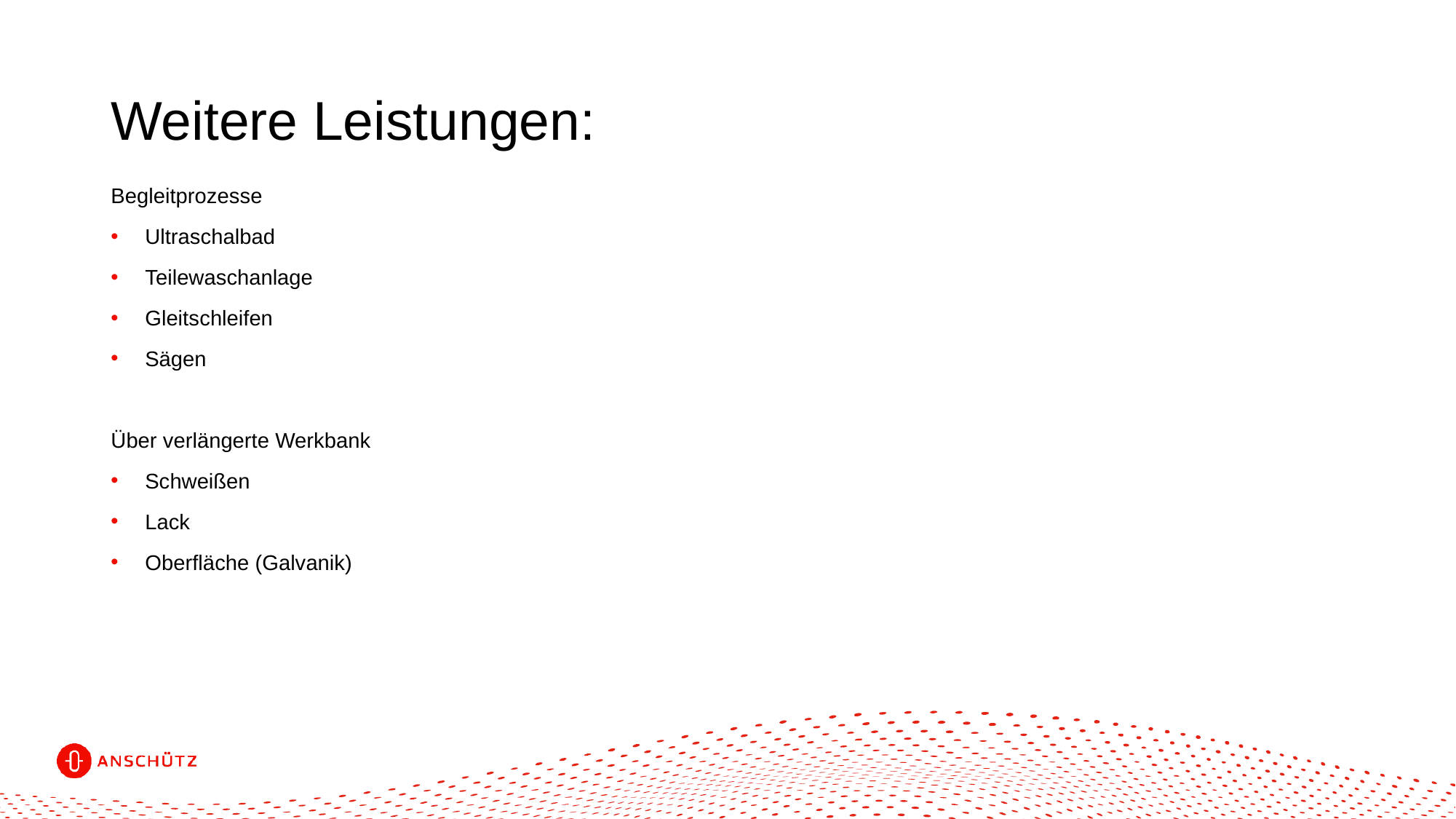

# Weitere Leistungen:
Begleitprozesse
Ultraschalbad
Teilewaschanlage
Gleitschleifen
Sägen

Über verlängerte Werkbank
Schweißen
Lack
Oberfläche (Galvanik)